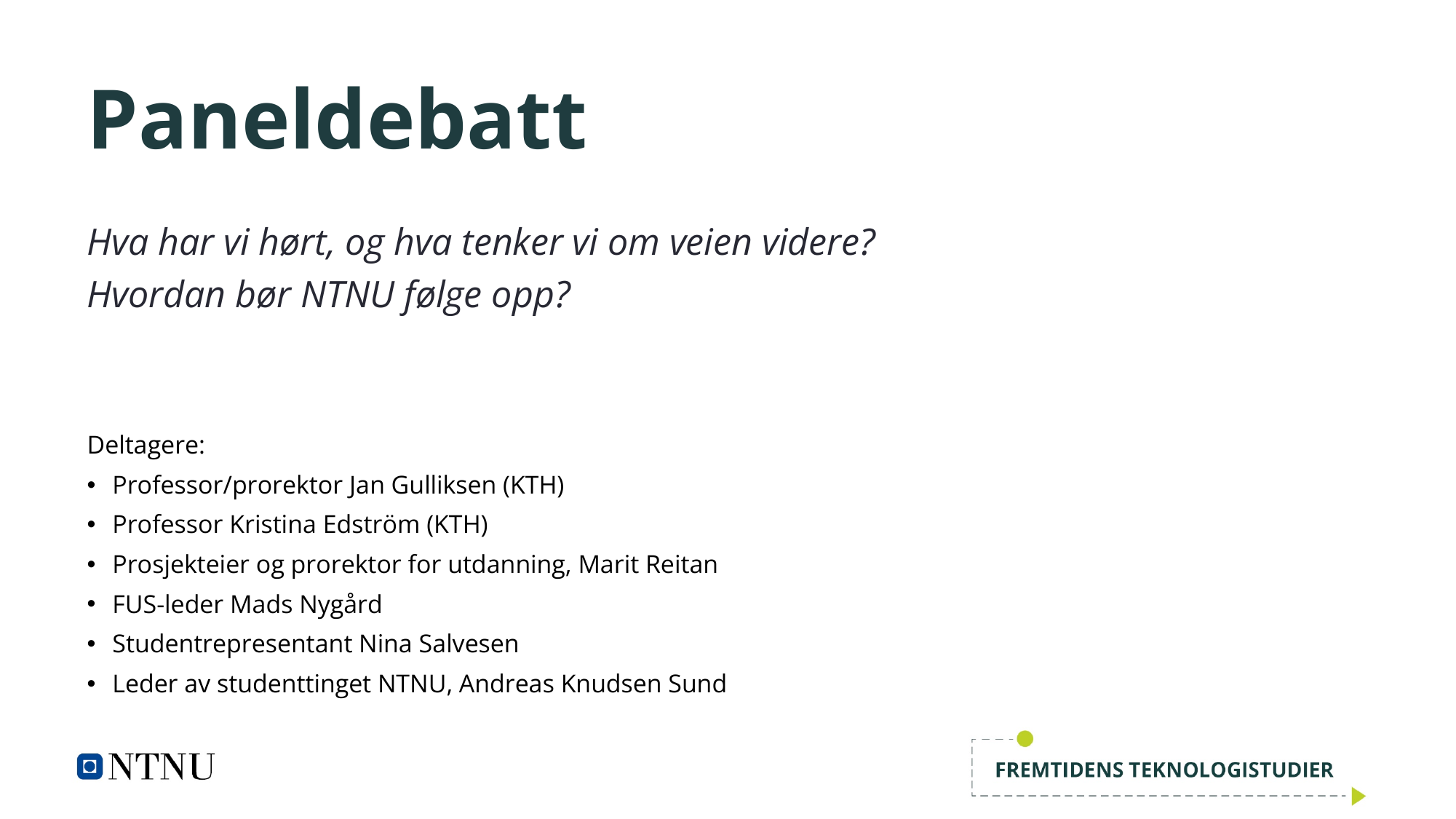

# Paneldebatt
Hva har vi hørt, og hva tenker vi om veien videre?
Hvordan bør NTNU følge opp?

Deltagere:
Professor/prorektor Jan Gulliksen (KTH)
Professor Kristina Edström (KTH)
Prosjekteier og prorektor for utdanning, Marit Reitan
FUS-leder Mads Nygård
Studentrepresentant Nina Salvesen
Leder av studenttinget NTNU, Andreas Knudsen Sund